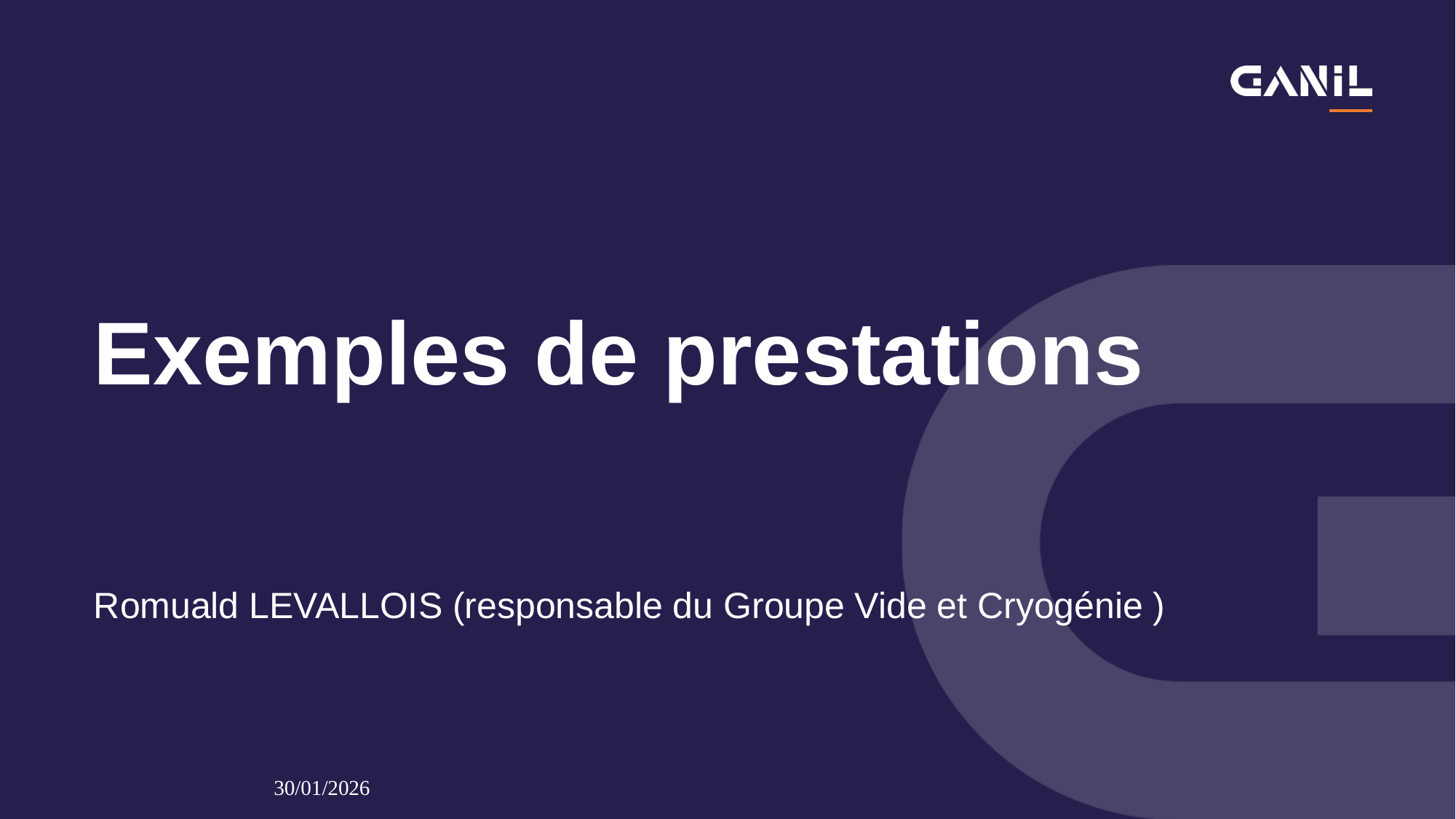

# Exemples de prestations
Romuald LEVALLOIS (responsable du Groupe Vide et Cryogénie )
30/01/2026